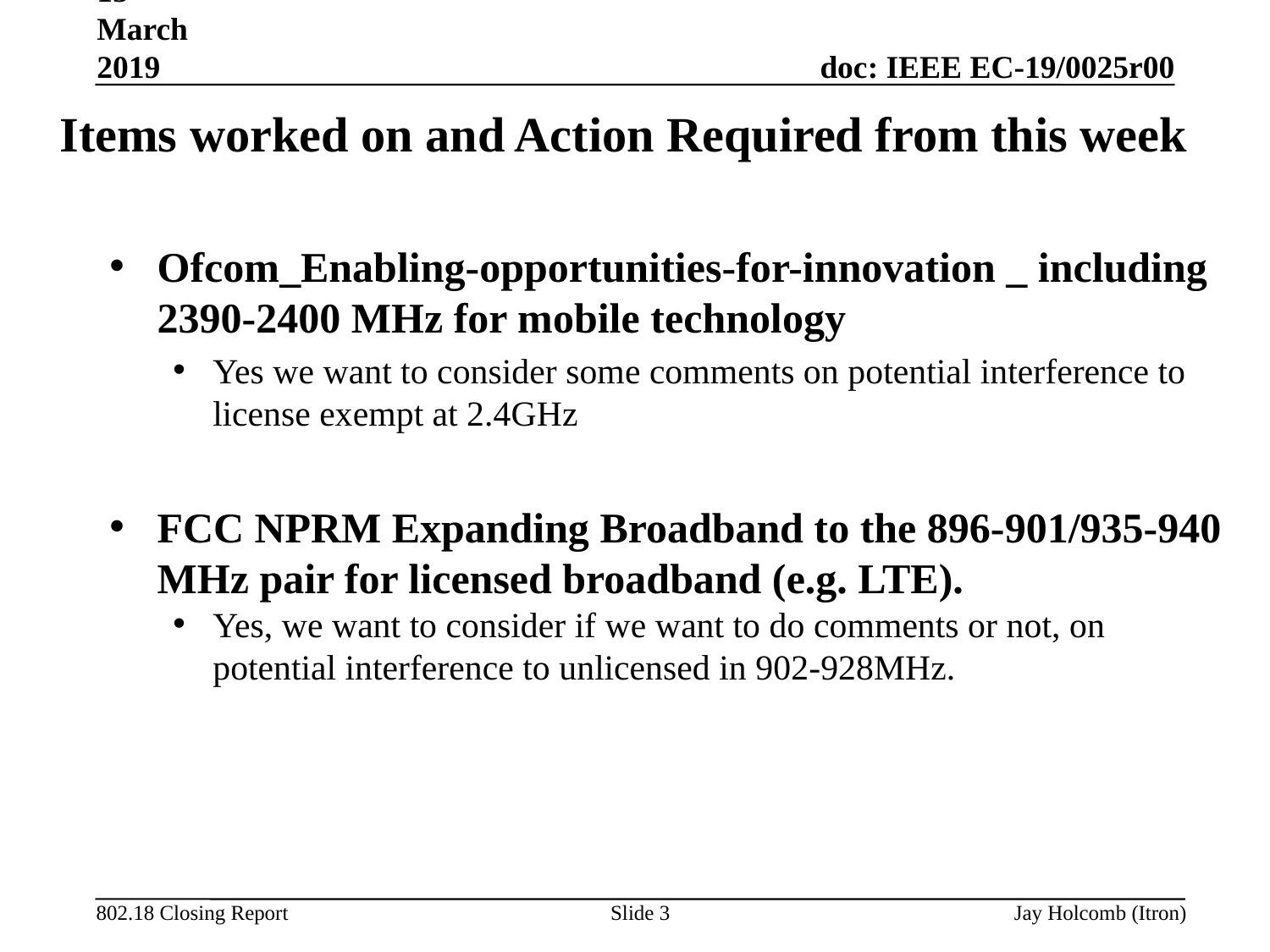

15 March 2019
# Items worked on and Action Required from this week

Ofcom_Enabling-opportunities-for-innovation _ including 2390-2400 MHz for mobile technology
Yes we want to consider some comments on potential interference to license exempt at 2.4GHz

FCC NPRM Expanding Broadband to the 896-901/935-940 MHz pair for licensed broadband (e.g. LTE).
Yes, we want to consider if we want to do comments or not, on potential interference to unlicensed in 902-928MHz.

Slide 3
Jay Holcomb (Itron)